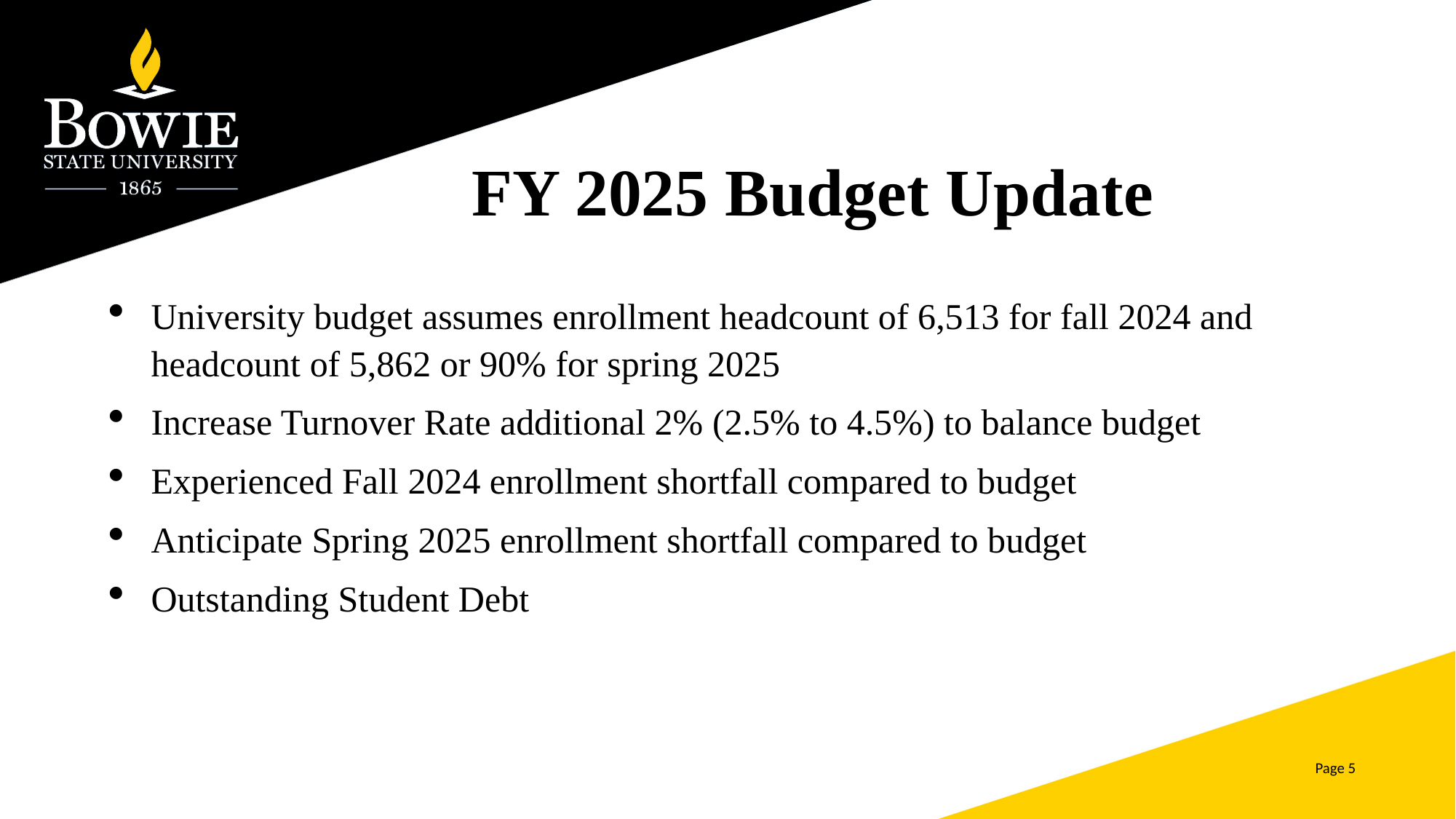

# FY 2025 Budget Update

University budget assumes enrollment headcount of 6,513 for fall 2024 and headcount of 5,862 or 90% for spring 2025
Increase Turnover Rate additional 2% (2.5% to 4.5%) to balance budget
Experienced Fall 2024 enrollment shortfall compared to budget
Anticipate Spring 2025 enrollment shortfall compared to budget
Outstanding Student Debt

Page 5